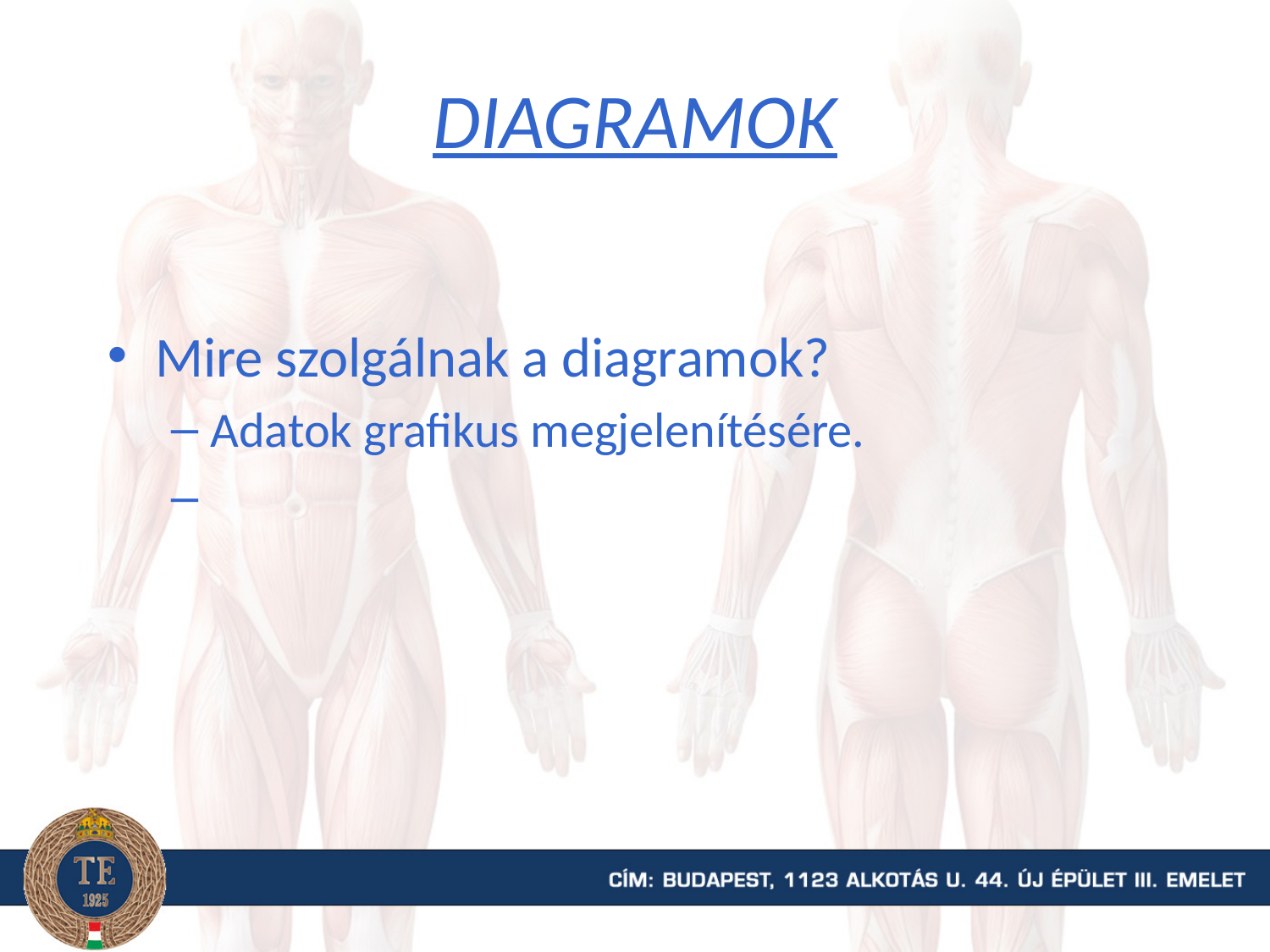

DIAGRAMOK

Mire szolgálnak a diagramok?
Adatok grafikus megjelenítésére.